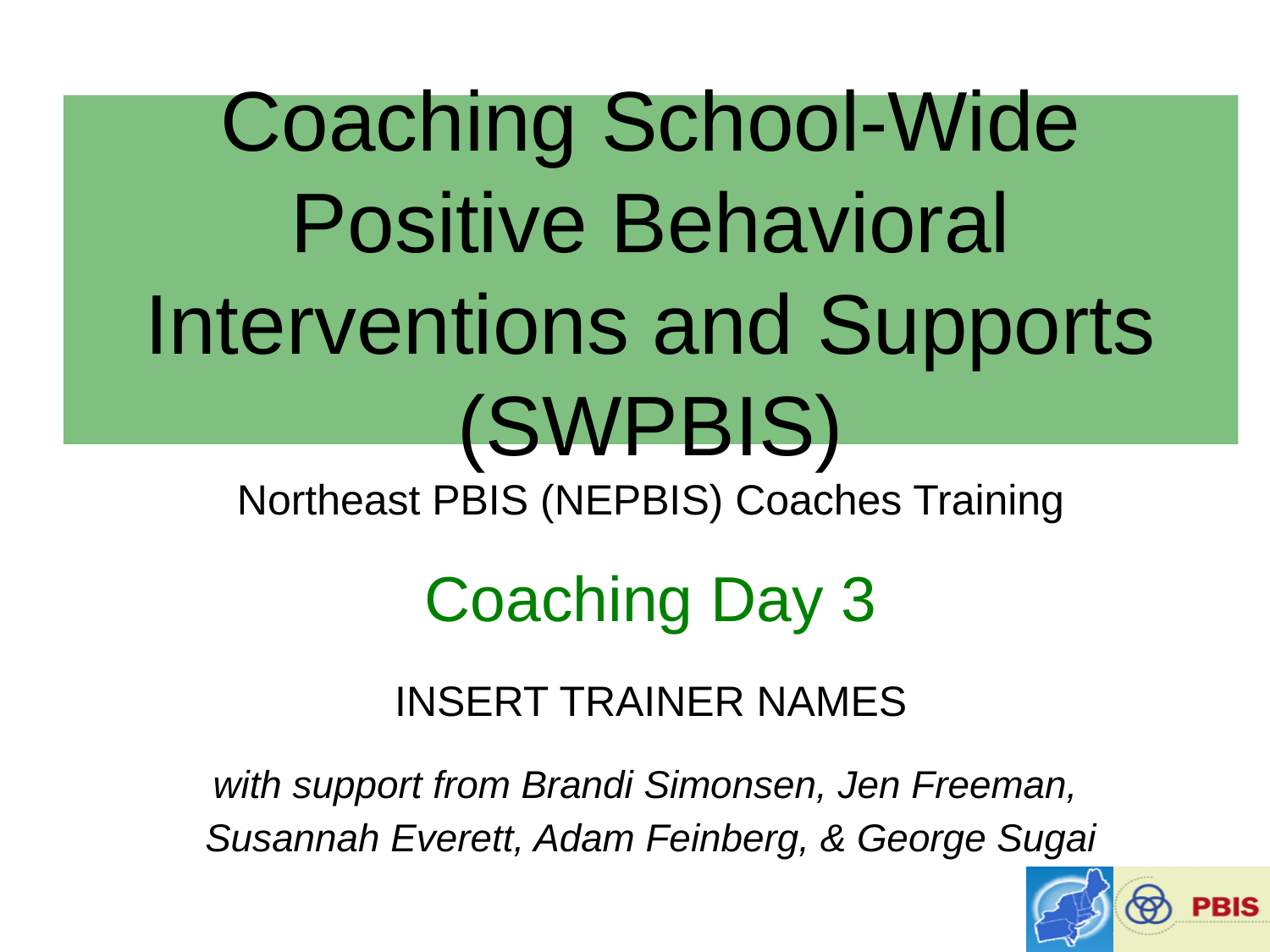

# Coaching School-Wide Positive Behavioral Interventions and Supports (SWPBIS)
Northeast PBIS (NEPBIS) Coaches Training

Coaching Day 3

INSERT TRAINER NAMES

with support from Brandi Simonsen, Jen Freeman,
Susannah Everett, Adam Feinberg, & George Sugai